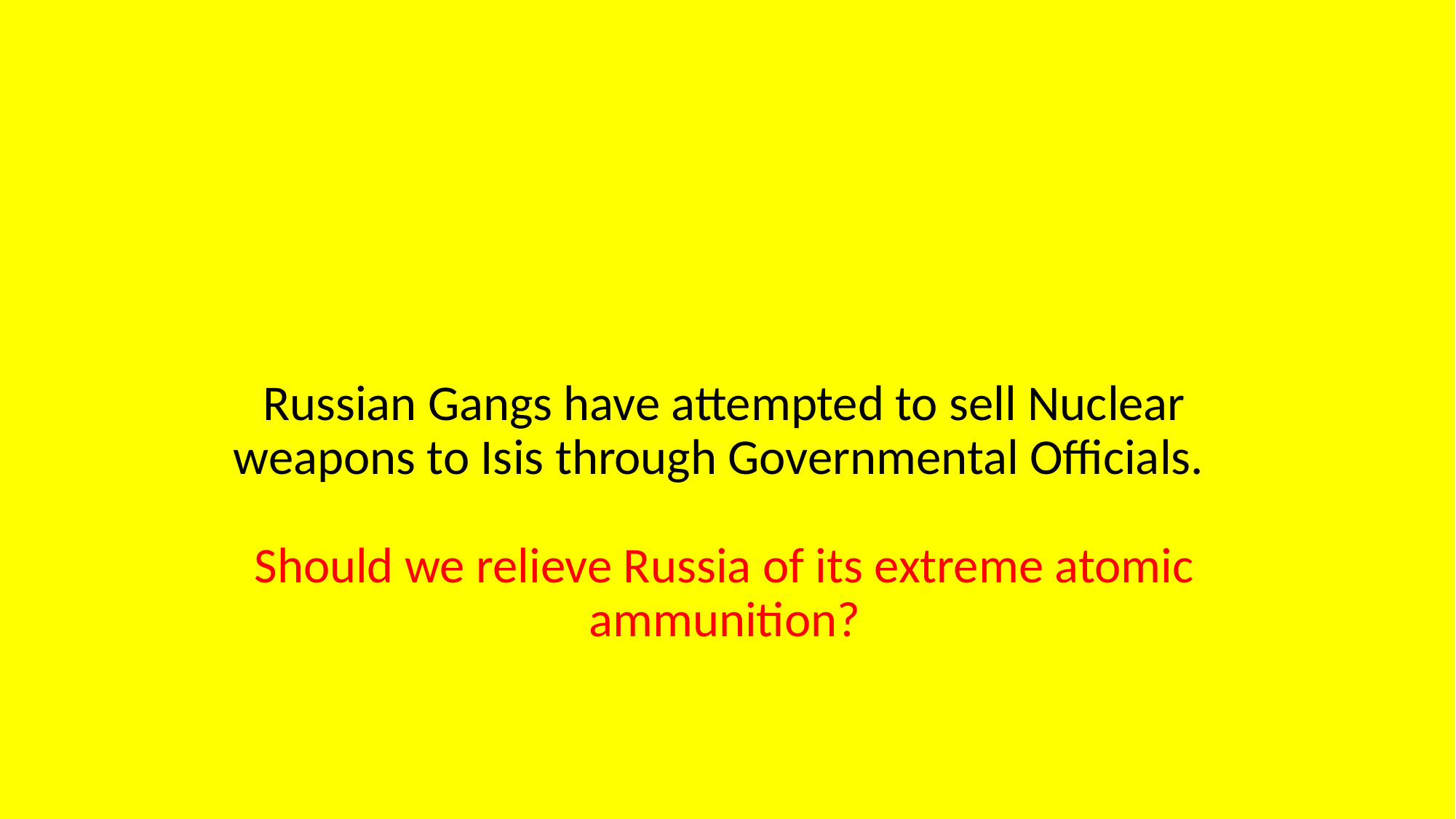

# Russian Gangs have attempted to sell Nuclear weapons to Isis through Governmental Officials. Should we relieve Russia of its extreme atomic ammunition?